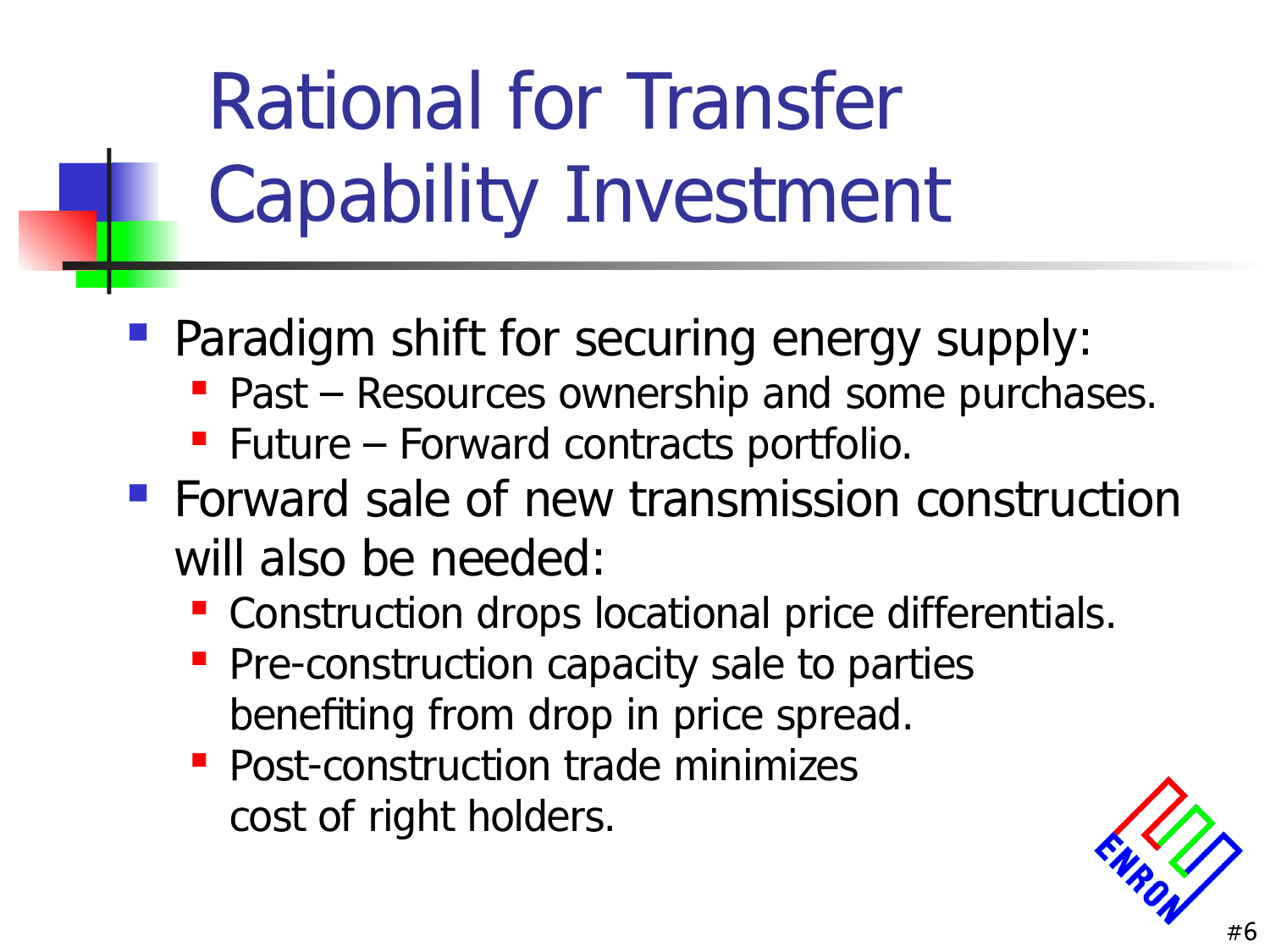

# Rational for Transfer Capability Investment
Paradigm shift for securing energy supply:
Past – Resources ownership and some purchases.
Future – Forward contracts portfolio.
Forward sale of new transmission construction will also be needed:
Construction drops locational price differentials.
Pre-construction capacity sale to parties   benefiting from drop in price spread.
Post-construction trade minimizes                     cost of right holders.
6